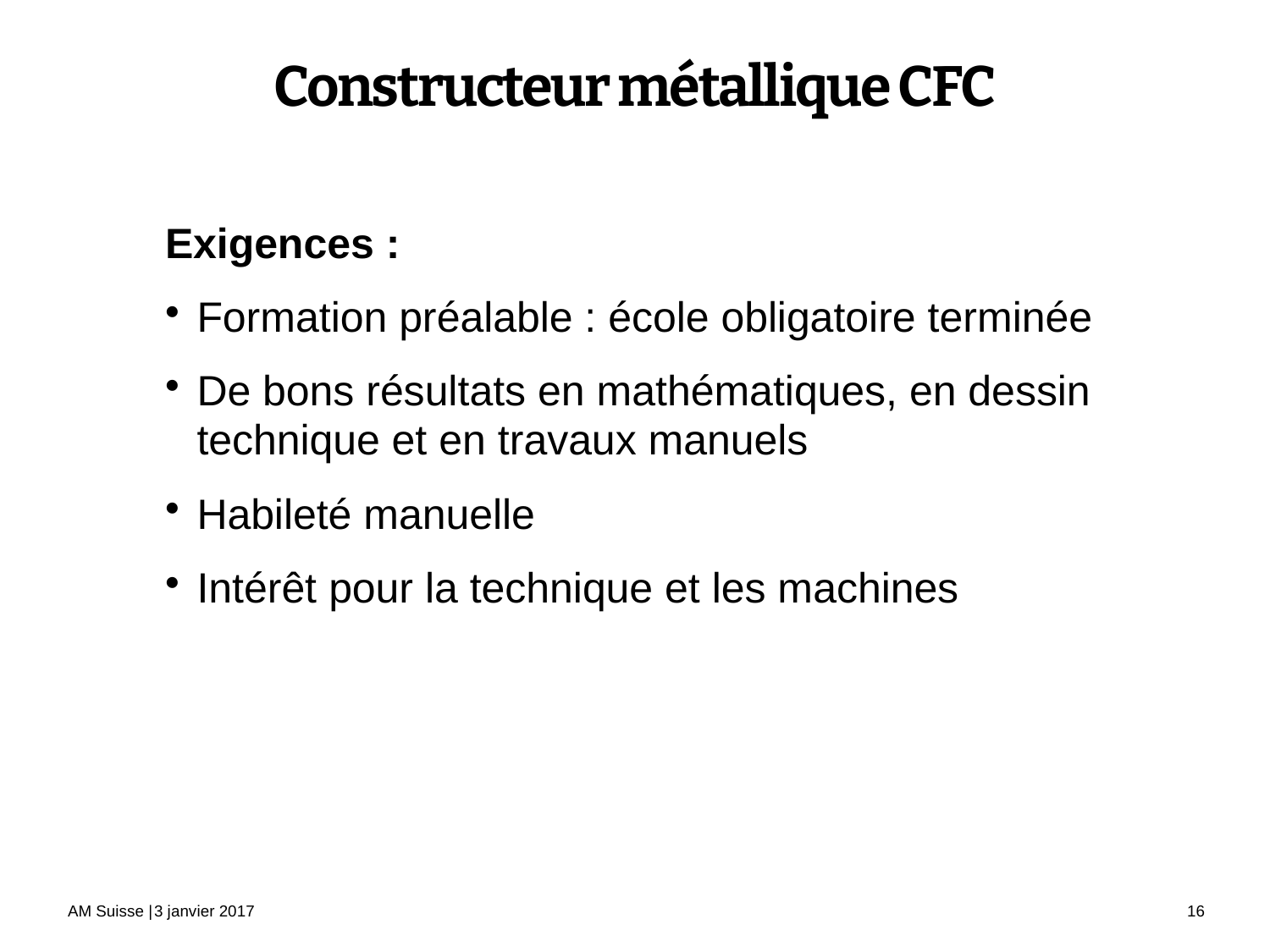

# Constructeur métallique CFC
Exigences :
Formation préalable : école obligatoire terminée
De bons résultats en mathématiques, en dessin technique et en travaux manuels
Habileté manuelle
Intérêt pour la technique et les machines
3 janvier 2017
16